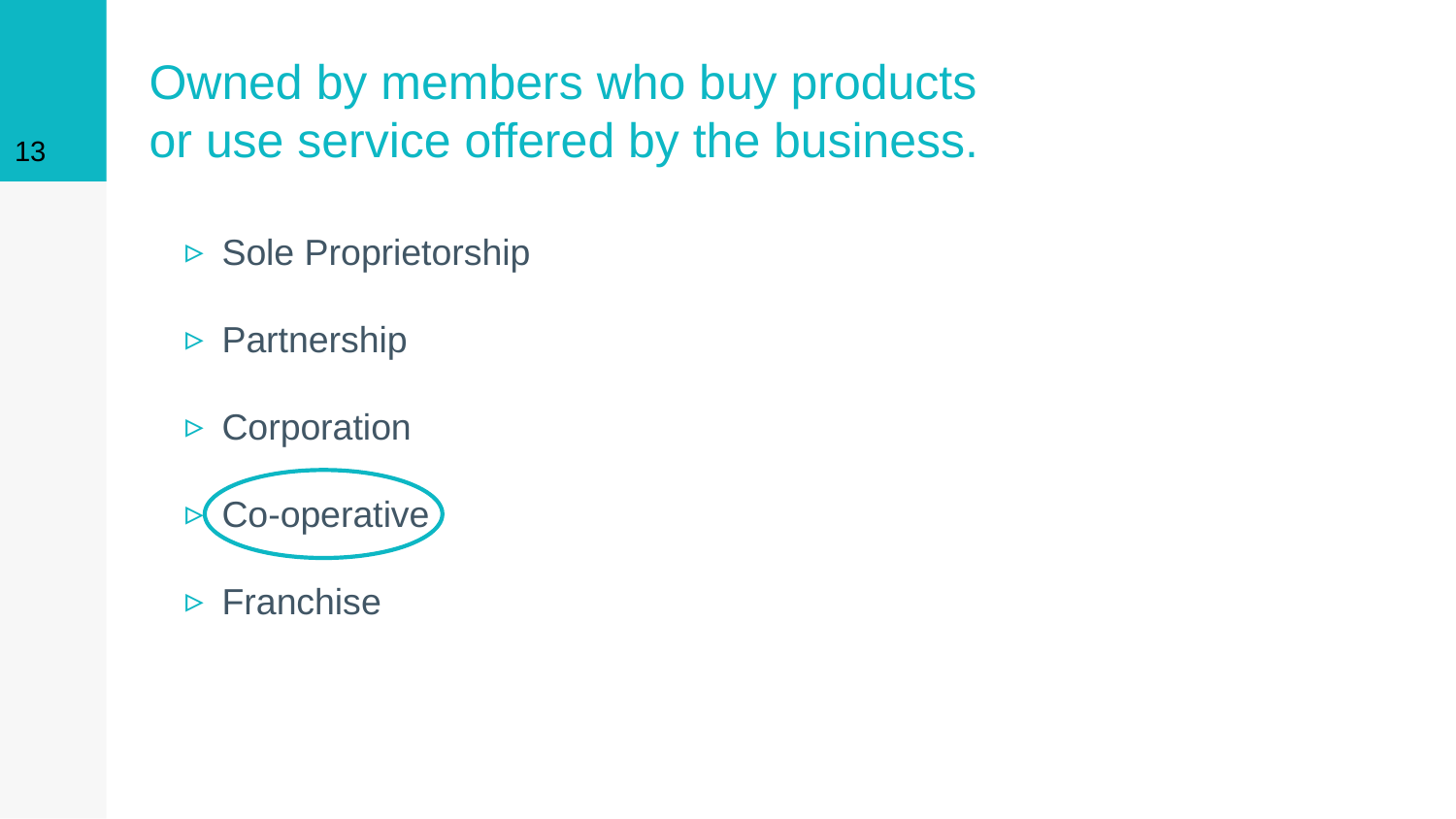

13
# Owned by members who buy products or use service offered by the business.
Sole Proprietorship

Partnership

Corporation

Co-operative

Franchise